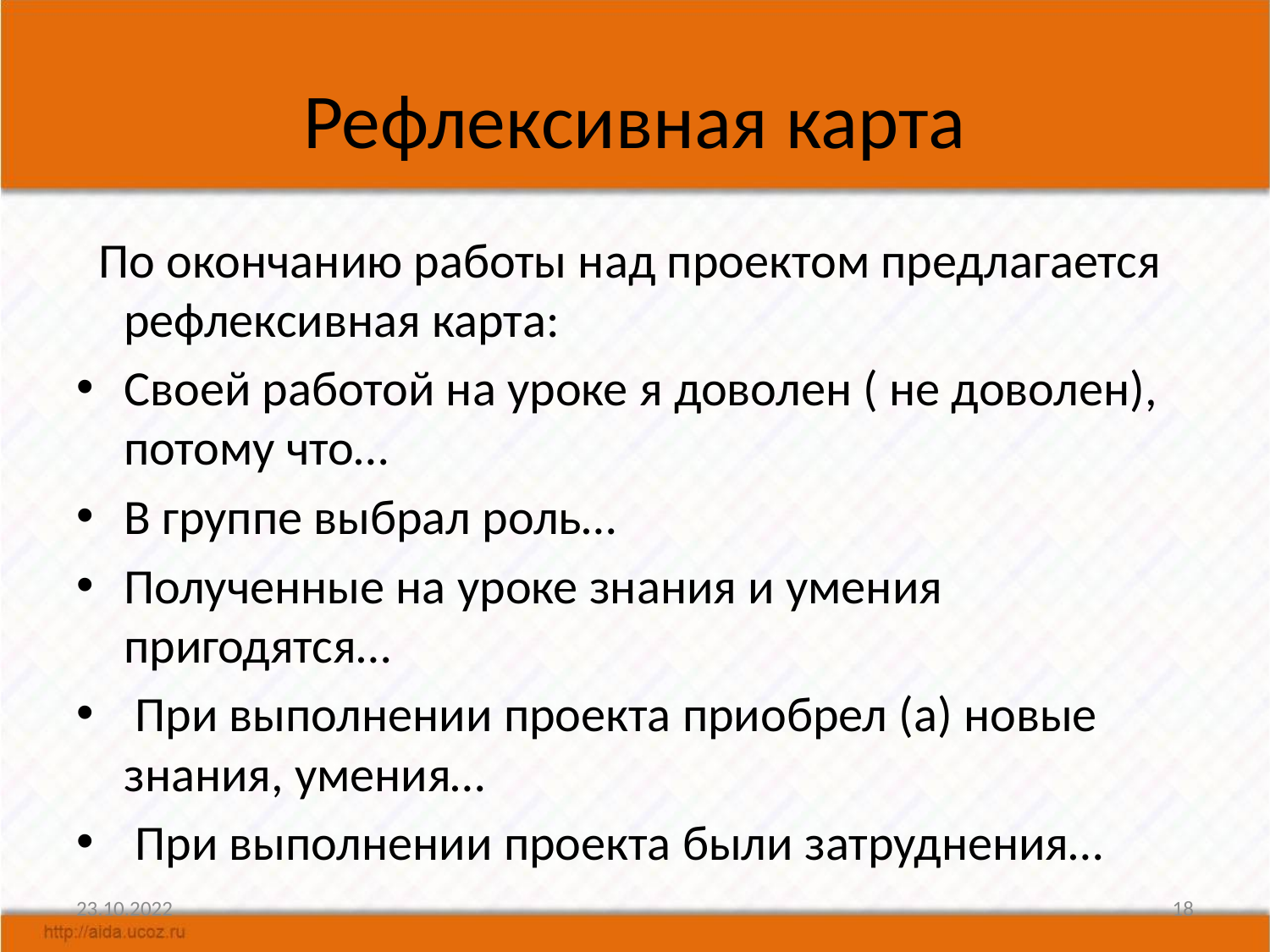

# Рефлексивная карта
  По окончанию работы над проектом предлагается рефлексивная карта:
Своей работой на уроке я доволен ( не доволен), потому что…
В группе выбрал роль…
Полученные на уроке знания и умения пригодятся…
 При выполнении проекта приобрел (а) новые знания, умения…
 При выполнении проекта были затруднения…

23.10.2022
18